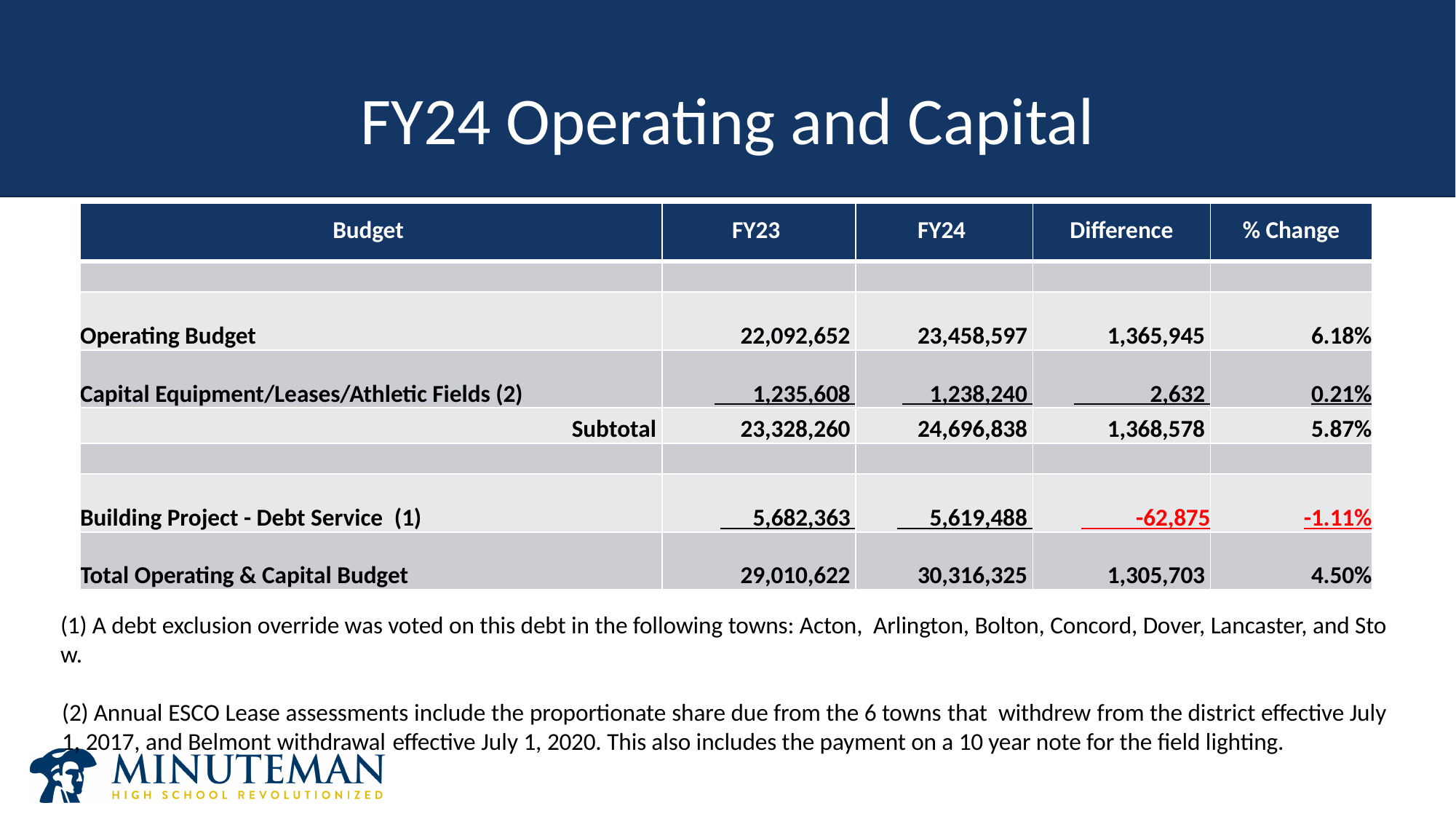

# FY24 Operating and Capital
| Budget | FY23 | FY24 | Difference | % Change |
| --- | --- | --- | --- | --- |
|  |  |  |  |  |
| Operating Budget | 22,092,652 | 23,458,597 | 1,365,945 | 6.18% |
| Capital Equipment/Leases/Athletic Fields (2) | 1,235,608 | 1,238,240 | 2,632 | 0.21% |
| Subtotal | 23,328,260 | 24,696,838 | 1,368,578 | 5.87% |
|  |  |  |  |  |
| Building Project - Debt Service  (1) | 5,682,363 | 5,619,488 | -62,875 | -1.11% |
| Total Operating & Capital Budget | 29,010,622 | 30,316,325 | 1,305,703 | 4.50% |
(1) A debt exclusion override was voted on this debt in the following towns: Acton,  Arlington, Bolton, Concord, Dover, Lancaster, and Stow.

(2) Annual ESCO Lease assessments include the proportionate share due from the 6 towns that  withdrew from the district effective July 1, 2017, and Belmont withdrawal effective July 1, 2020. This also includes the payment on a 10 year note for the field lighting.